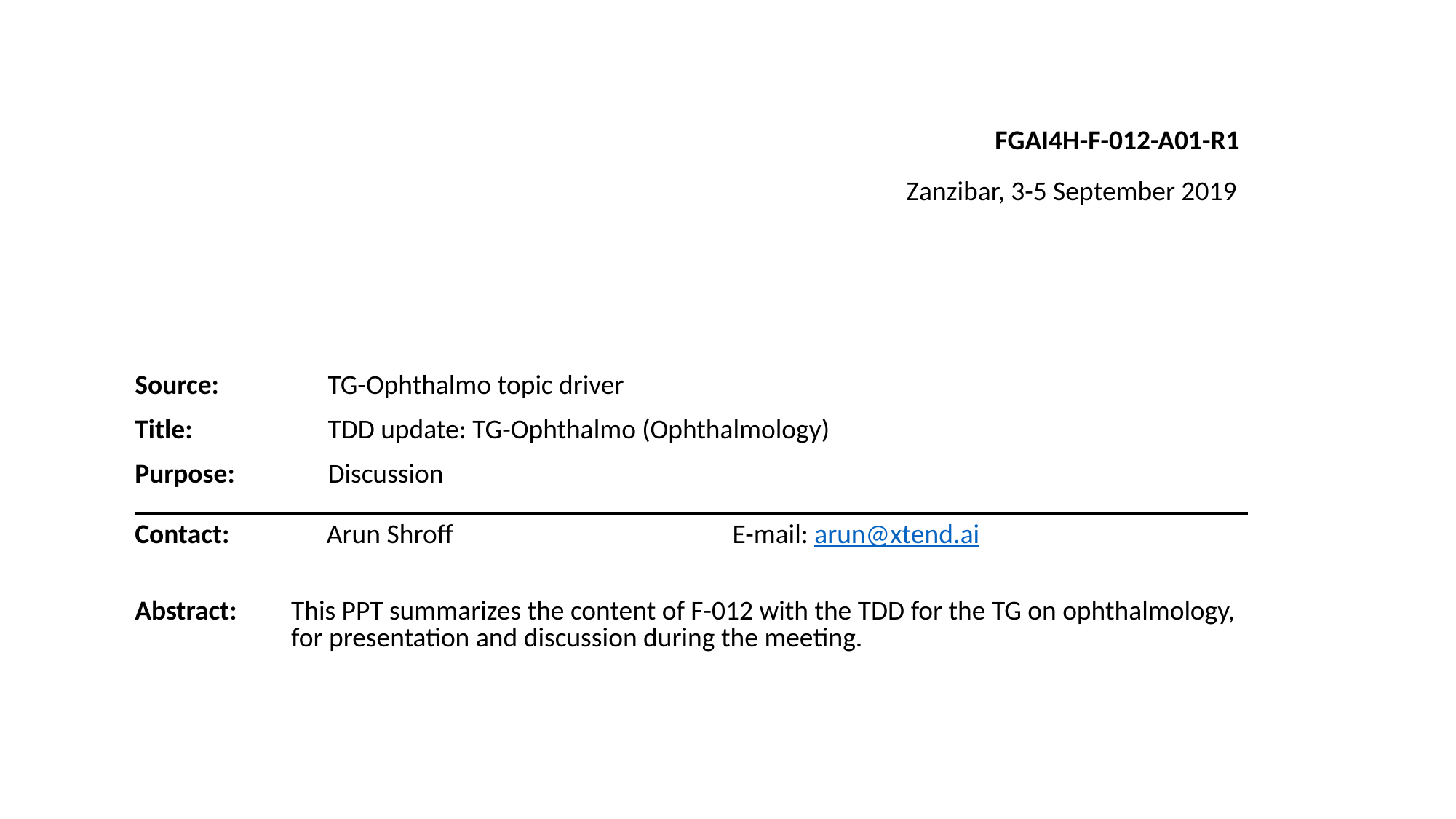

FGAI4H-F-012-A01-R1
Zanzibar, 3-5 September 2019
| Source: | TG-Ophthalmo topic driver |
| --- | --- |
| Title: | TDD update: TG-Ophthalmo (Ophthalmology) |
| Purpose: | Discussion |
| Contact: | Arun Shroff | E-mail: arun@xtend.ai |
| --- | --- | --- |
| Abstract: | This PPT summarizes the content of F-012 with the TDD for the TG on ophthalmology, for presentation and discussion during the meeting. |
| --- | --- |